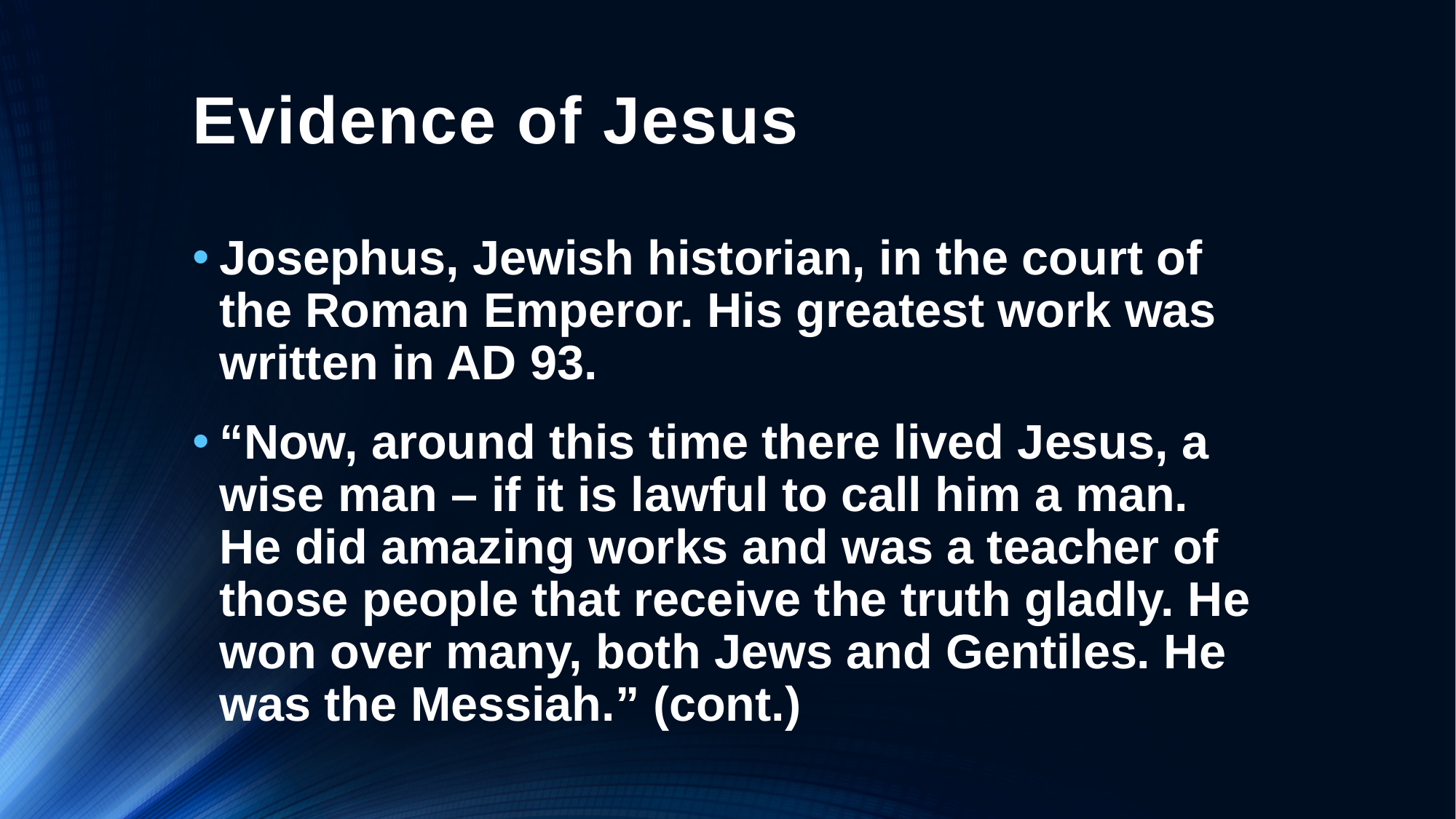

# Evidence of Jesus
Josephus, Jewish historian, in the court of the Roman Emperor. His greatest work was written in AD 93.
“Now, around this time there lived Jesus, a wise man – if it is lawful to call him a man. He did amazing works and was a teacher of those people that receive the truth gladly. He won over many, both Jews and Gentiles. He was the Messiah.” (cont.)